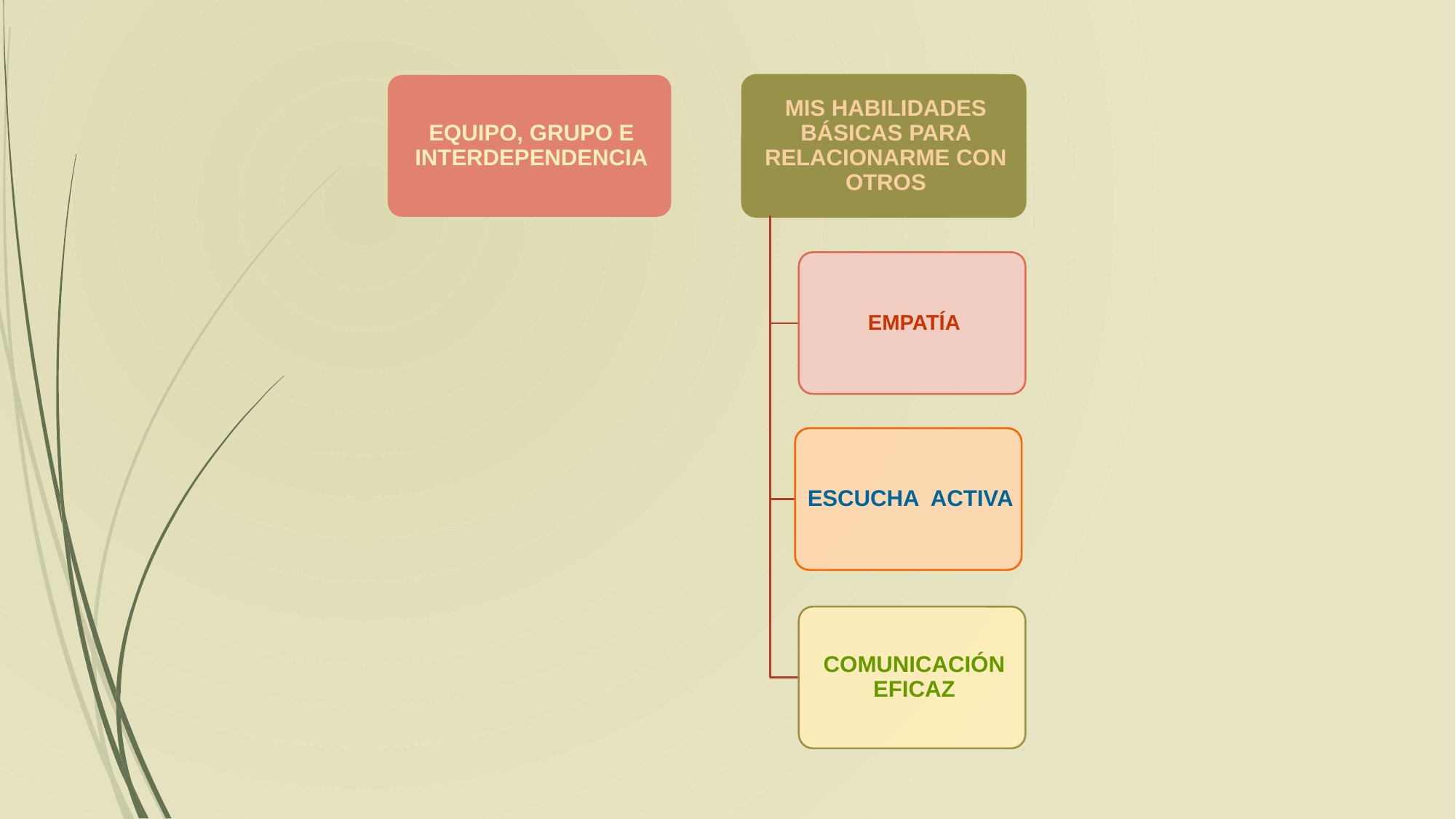

EQUIPO, GRUPO E INTERDEPENDENCIA
MIS HABILIDADES BÁSICAS PARA RELACIONARME CON OTROS
EMPATÍA
ESCUCHA  ACTIVA
COMUNICACIÓN EFICAZ